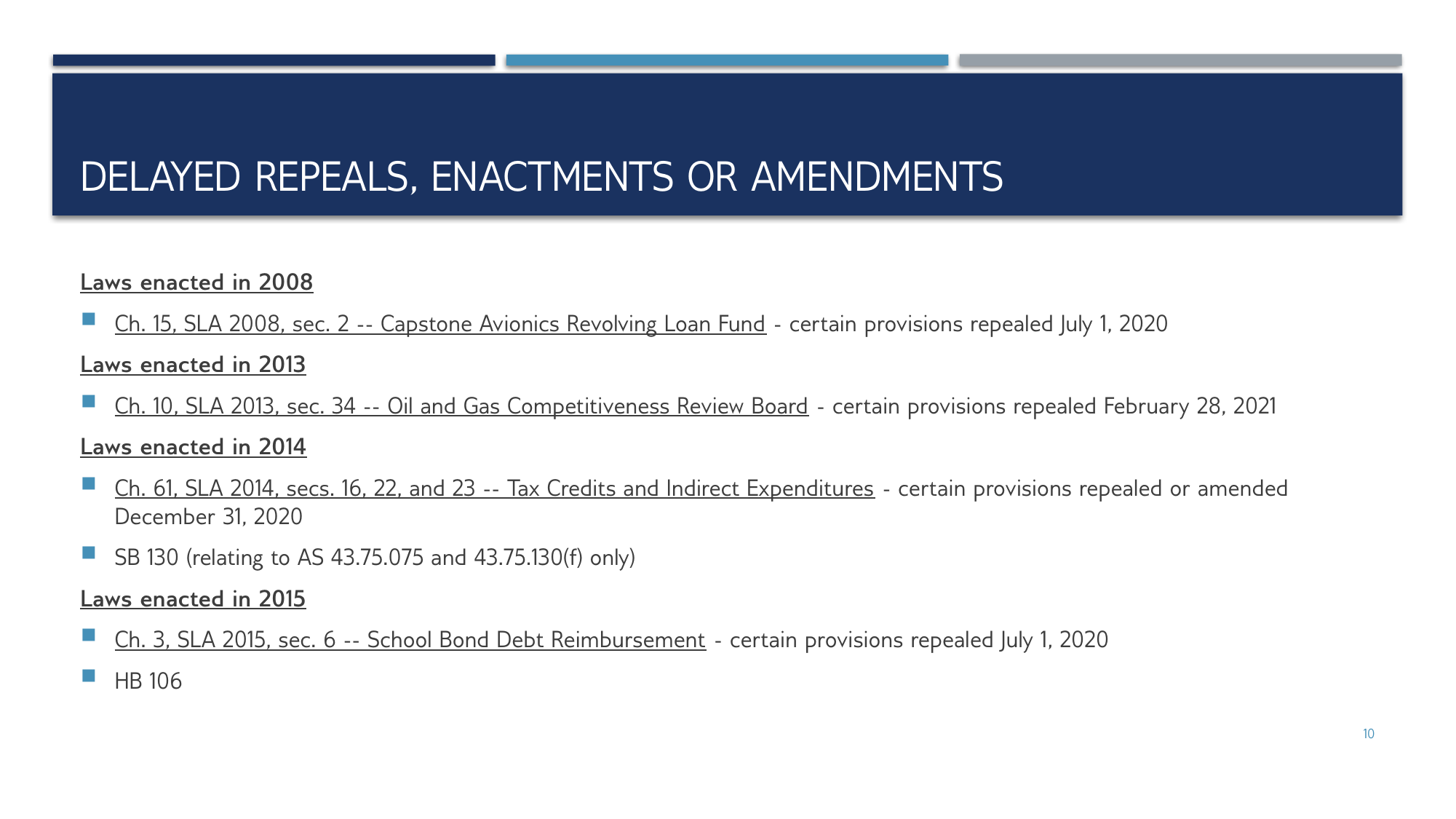

# Delayed repeals, enactments or amendments
Laws enacted in 2008
Ch. 15, SLA 2008, sec. 2 -- Capstone Avionics Revolving Loan Fund - certain provisions repealed July 1, 2020
Laws enacted in 2013
Ch. 10, SLA 2013, sec. 34 -- Oil and Gas Competitiveness Review Board - certain provisions repealed February 28, 2021
Laws enacted in 2014
Ch. 61, SLA 2014, secs. 16, 22, and 23 -- Tax Credits and Indirect Expenditures - certain provisions repealed or amended December 31, 2020
SB 130 (relating to AS 43.75.075 and 43.75.130(f) only)
Laws enacted in 2015
Ch. 3, SLA 2015, sec. 6 -- School Bond Debt Reimbursement - certain provisions repealed July 1, 2020
HB 106
10